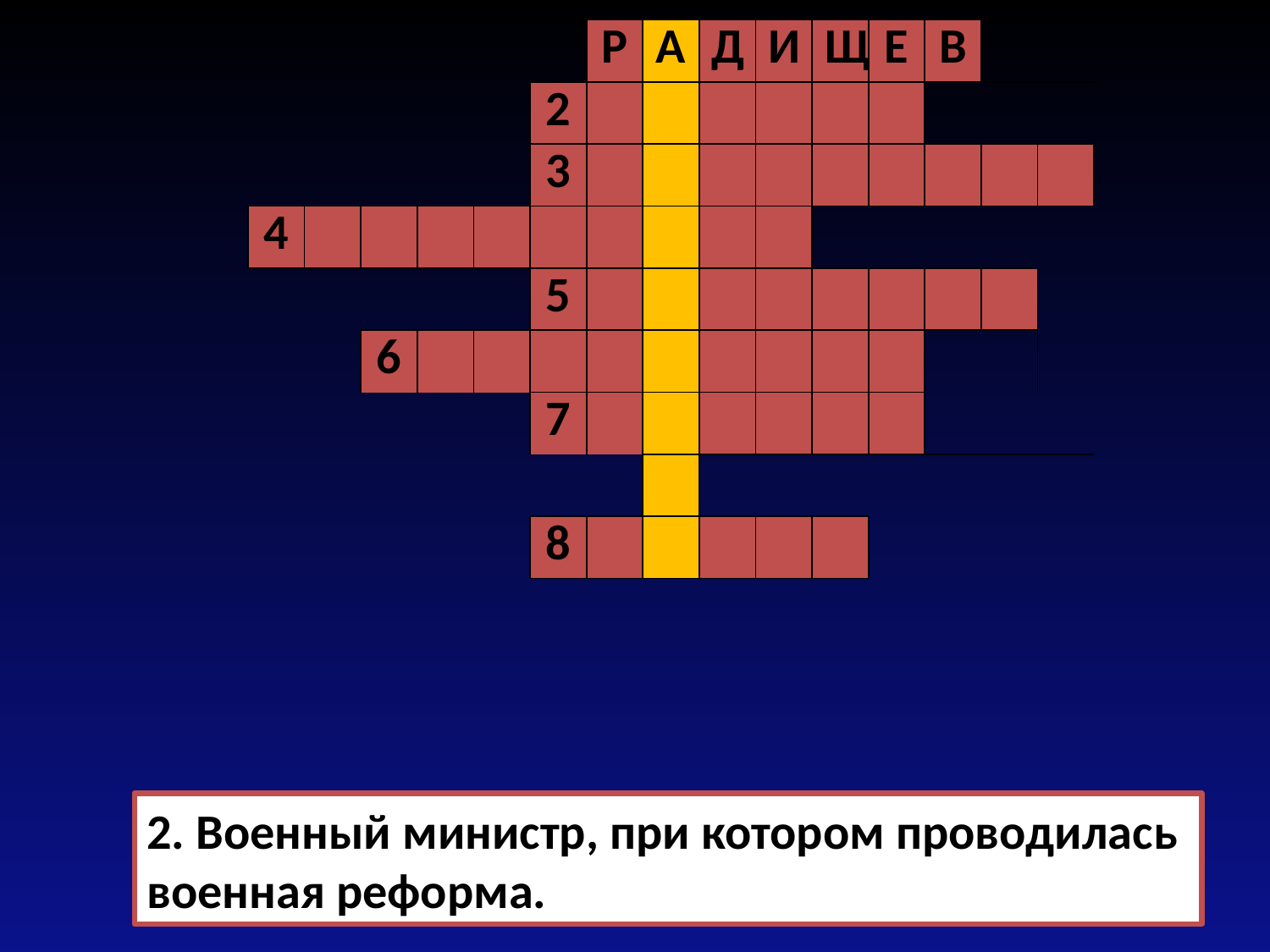

|  |  |  |  |  |  | Р | А | Д | И | Щ | Е | В |  |  |
| --- | --- | --- | --- | --- | --- | --- | --- | --- | --- | --- | --- | --- | --- | --- |
|  |  |  |  |  | 2 |  |  |  |  |  |  |  |  |  |
|  |  |  |  |  | 3 |  |  |  |  |  |  |  |  |  |
| 4 |  |  |  |  |  |  |  |  |  |  |  |  |  |  |
|  |  |  |  |  | 5 |  |  |  |  |  |  |  |  |  |
|  |  | 6 |  |  |  |  |  |  |  |  |  |  |  |  |
|  |  |  |  |  | 7 |  |  |  |  |  |  |  |  |  |
|  |  |  |  |  |  |  |  |  |  |  |  |  |  |  |
|  |  |  |  |  | 8 |  |  |  |  |  |  |  |  |  |
2. Военный министр, при котором проводилась
военная реформа.